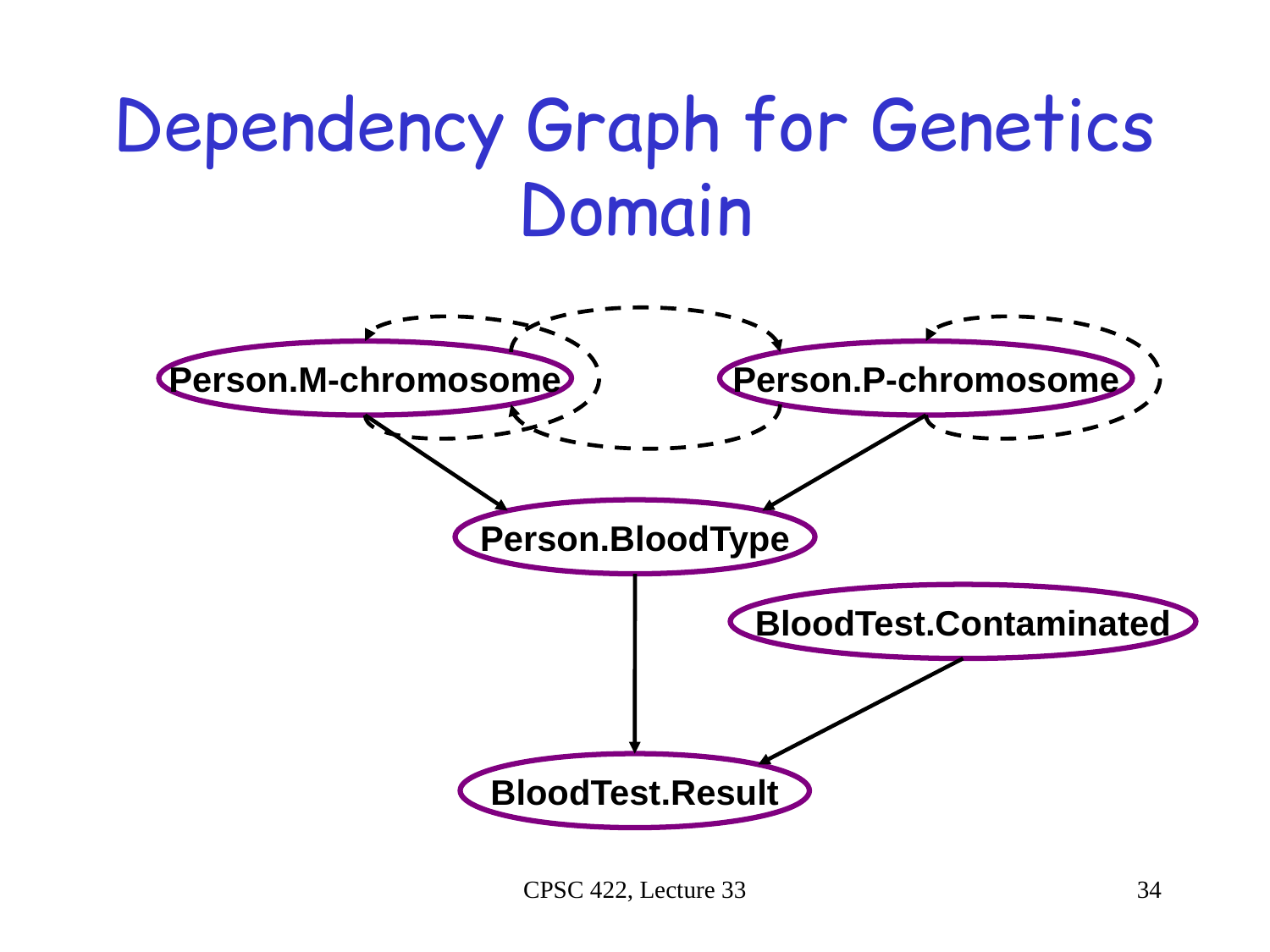

# Dependency Graph for Genetics Domain
Person.M-chromosome
Person.P-chromosome
Person.BloodType
BloodTest.Contaminated
BloodTest.Result
CPSC 422, Lecture 33
34